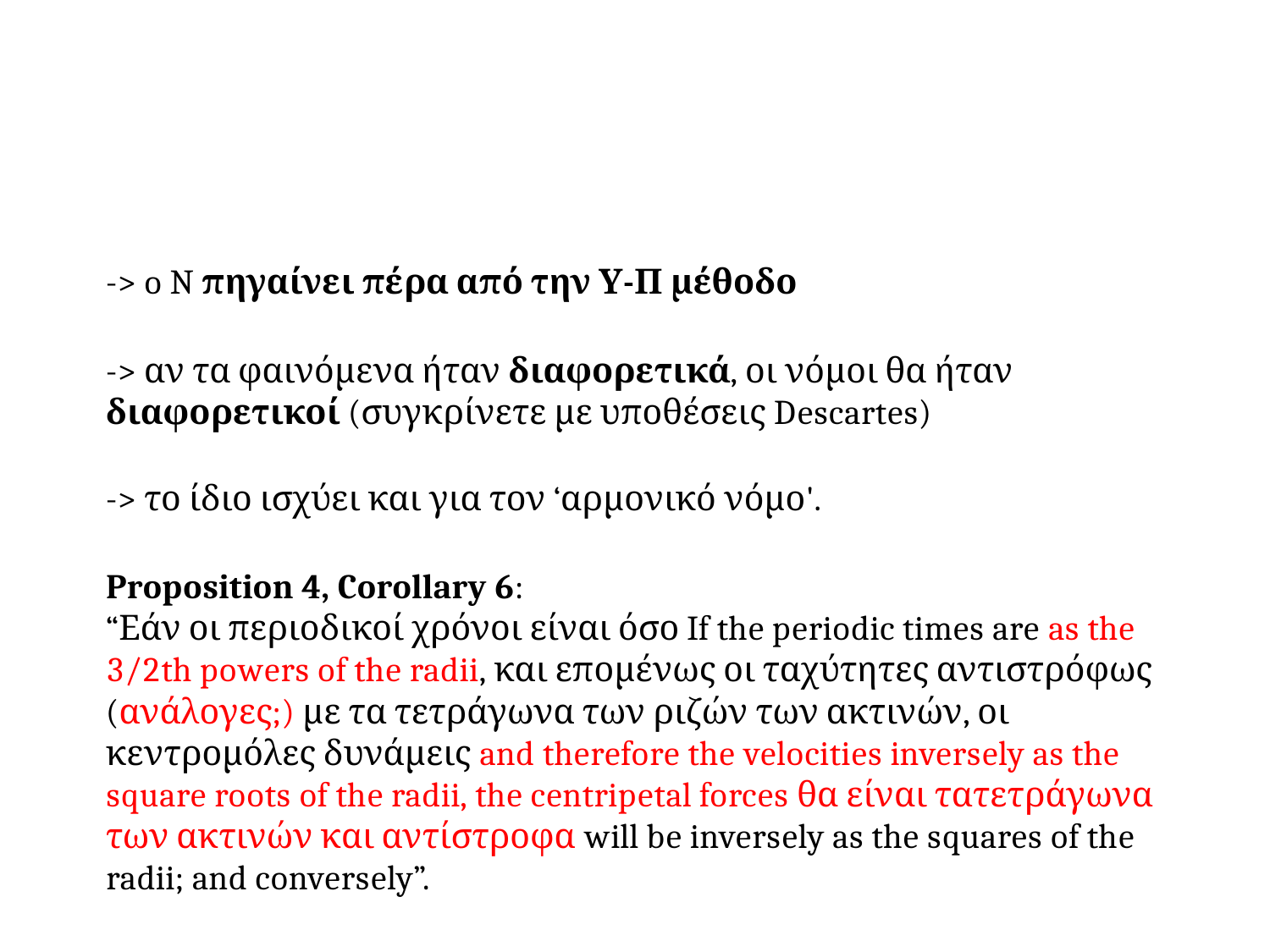

-> o N πηγαίνει πέρα από την Υ-Π μέθοδο

-> αν τα φαινόμενα ήταν διαφορετικά, οι νόμοι θα ήταν διαφορετικοί (συγκρίνετε με υποθέσεις Descartes)

-> το ίδιο ισχύει και για τον ‘αρμονικό νόμο'.

Proposition 4, Corollary 6:
“Εάν οι περιοδικοί χρόνοι είναι όσο If the periodic times are as the 3/2th powers of the radii, και επομένως οι ταχύτητες αντιστρόφως (ανάλογες;) με τα τετράγωνα των ριζών των ακτινών, οι κεντρομόλες δυνάμεις and therefore the velocities inversely as the square roots of the radii, the centripetal forces θα είναι τατετράγωνα των ακτινών και αντίστροφα will be inversely as the squares of the radii; and conversely”.